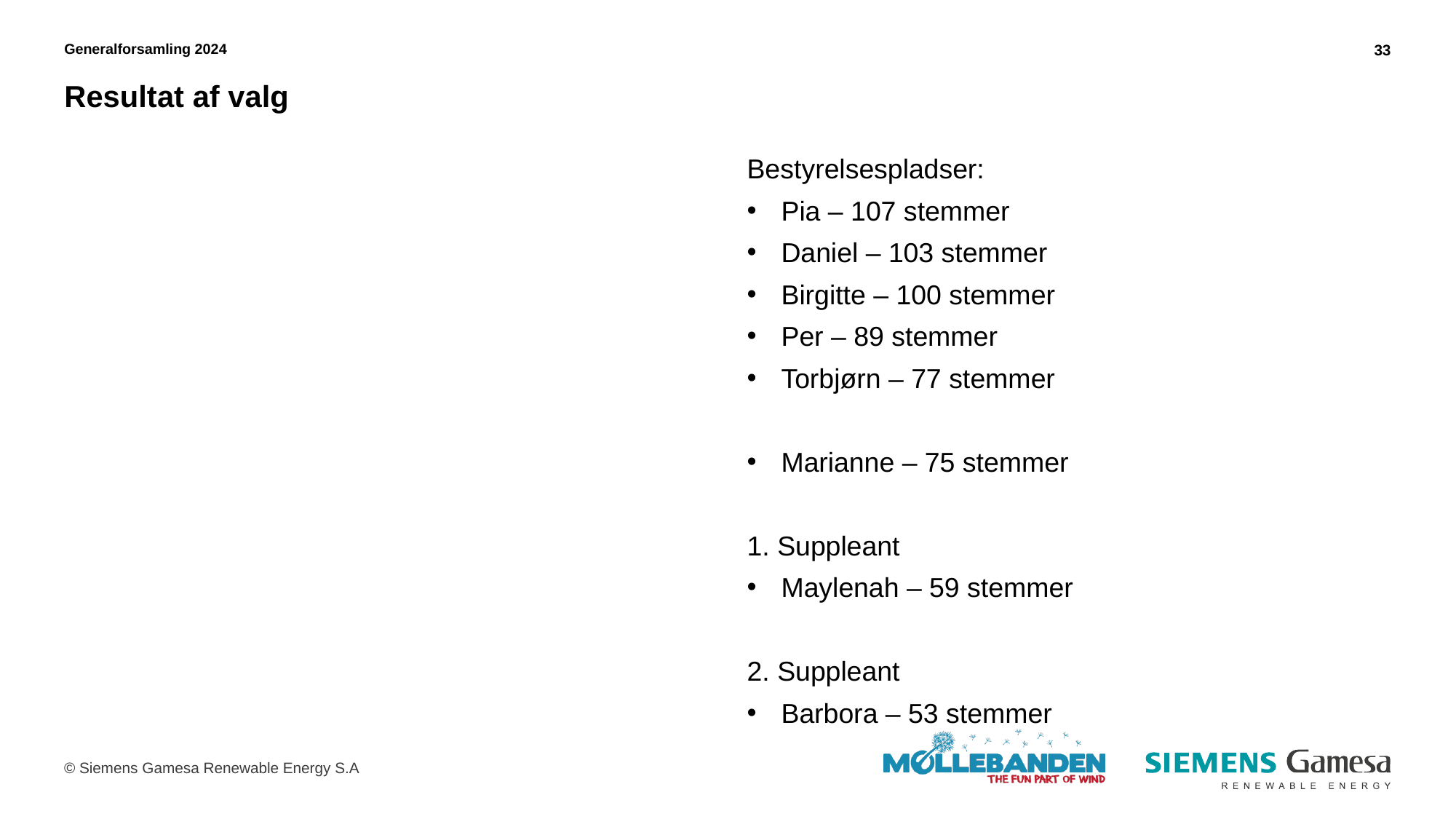

Generalforsamling 2024
33
# Resultat af valg
Bestyrelsespladser:
Pia – 107 stemmer
Daniel – 103 stemmer
Birgitte – 100 stemmer
Per – 89 stemmer
Torbjørn – 77 stemmer

Marianne – 75 stemmer

1. Suppleant
Maylenah – 59 stemmer

2. Suppleant
Barbora – 53 stemmer